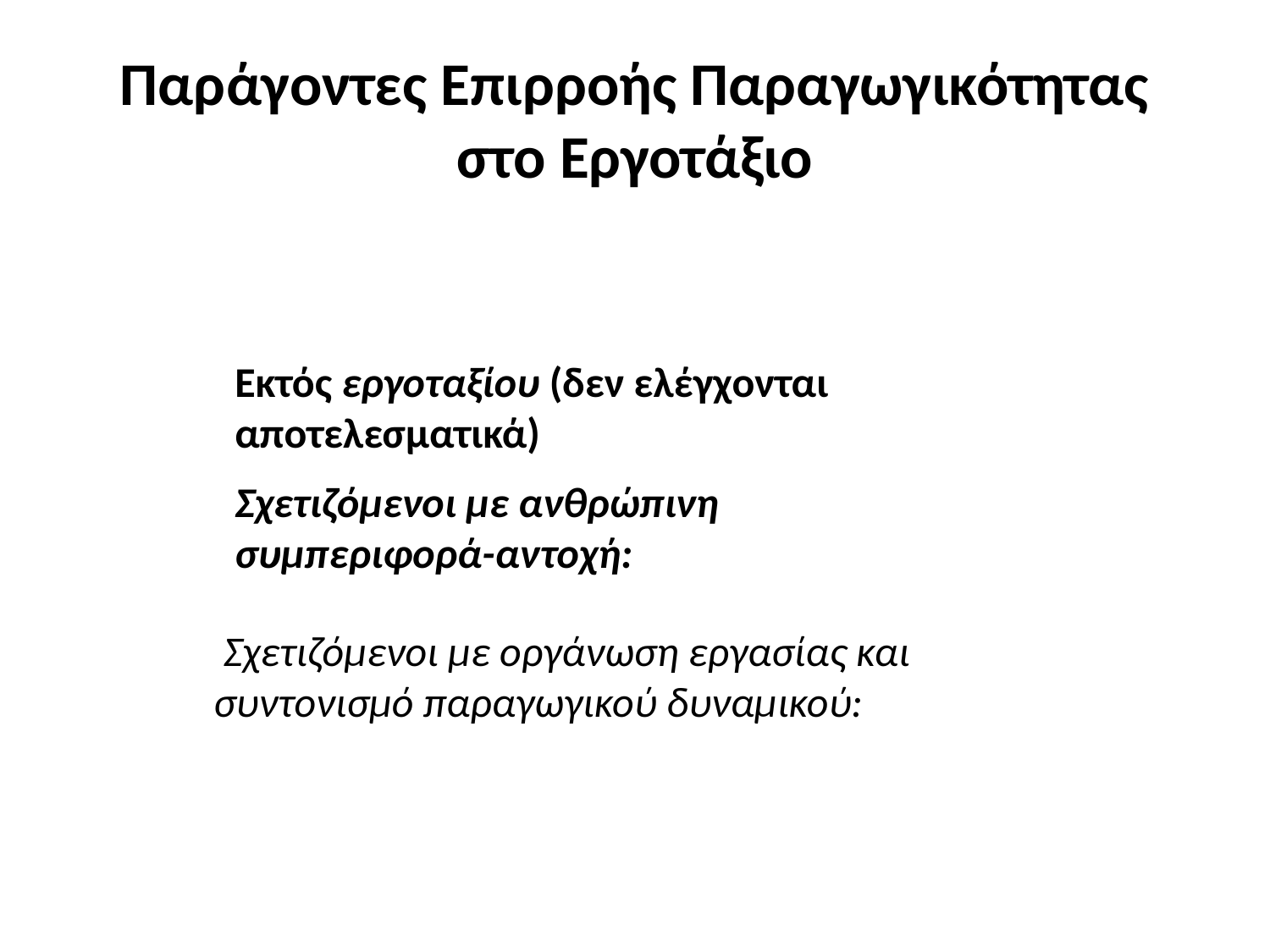

# Παράγοντες Επιρροής Παραγωγικότητας στο Εργοτάξιο
Εκτός εργοταξίου (δεν ελέγχονται  αποτελεσματικά)
Σχετιζόμενοι με ανθρώπινη συμπεριφορά-αντοχή:
 Σχετιζόμενοι με οργάνωση εργασίας και συντονισμό παραγωγικού δυναμικού: